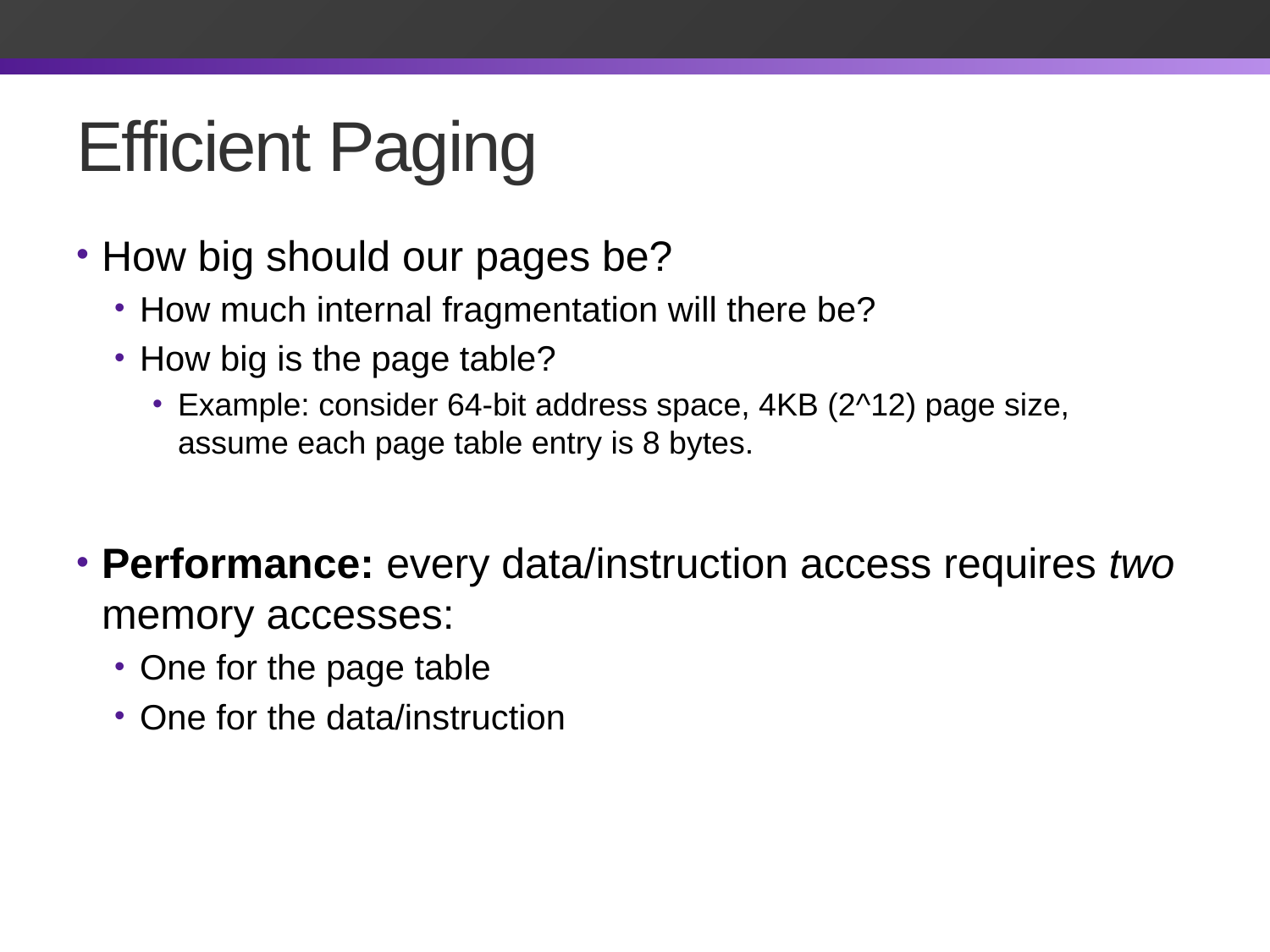

# Efficient Paging
How big should our pages be?
How much internal fragmentation will there be?
How big is the page table?
Example: consider 64-bit address space, 4KB (2^12) page size,  assume each page table entry is 8 bytes.

Performance: every data/instruction access requires two memory accesses:
One for the page table
One for the data/instruction